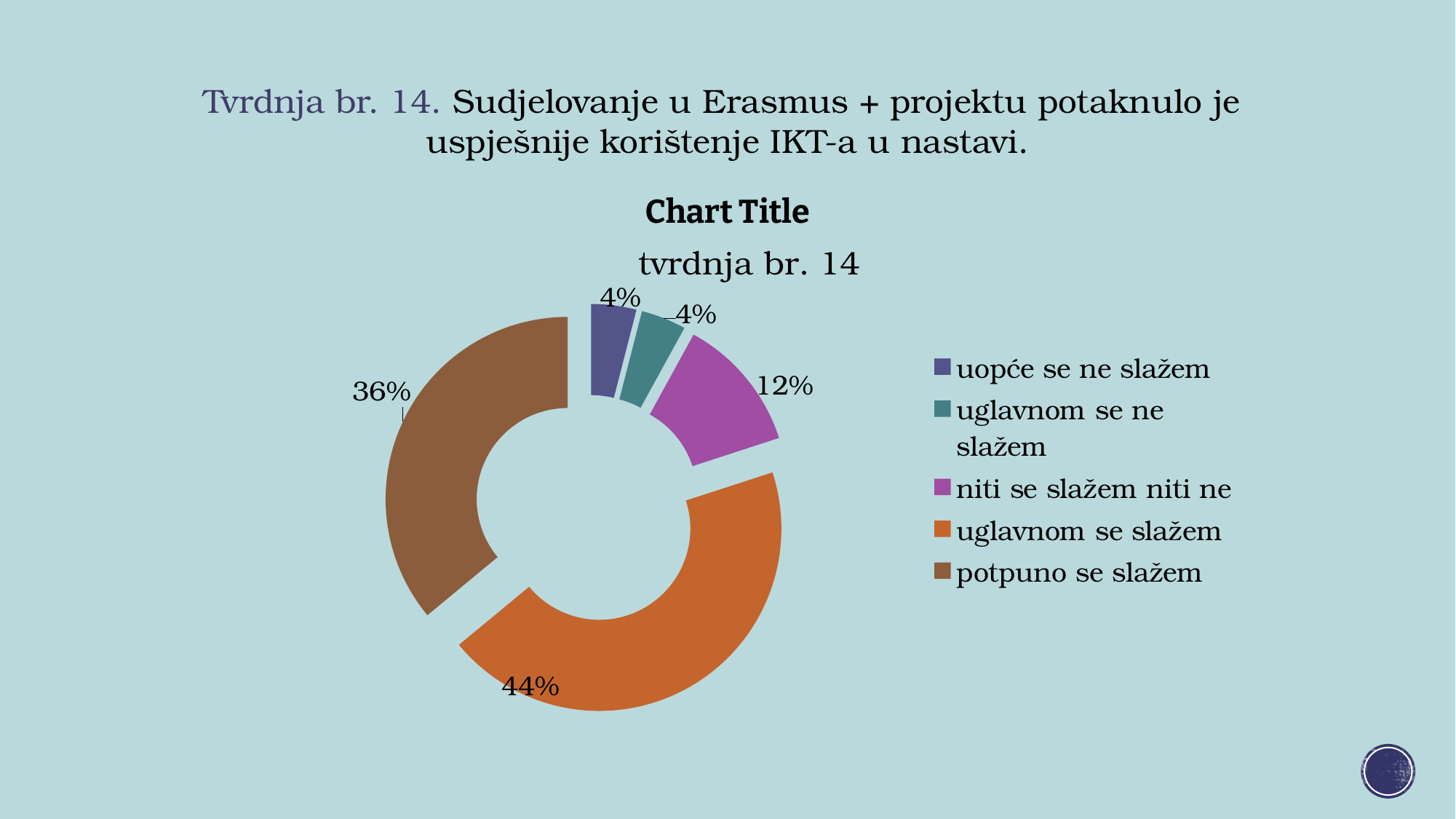

Tvrdnja br. 14. Sudjelovanje u Erasmus + projektu potaknulo je  uspješnije korištenje IKT-a u nastavi.

[unsupported chart]

### Chart: tvrdnja br. 14

| Category | tvrdnja br. 14 |
|---|---|
| uopće se ne slažem | 1.0 |
| uglavnom se ne slažem  | 1.0 |
| niti se slažem niti ne | 3.0 |
| uglavnom se slažem | 11.0 |
| potpuno se slažem | 9.0 |